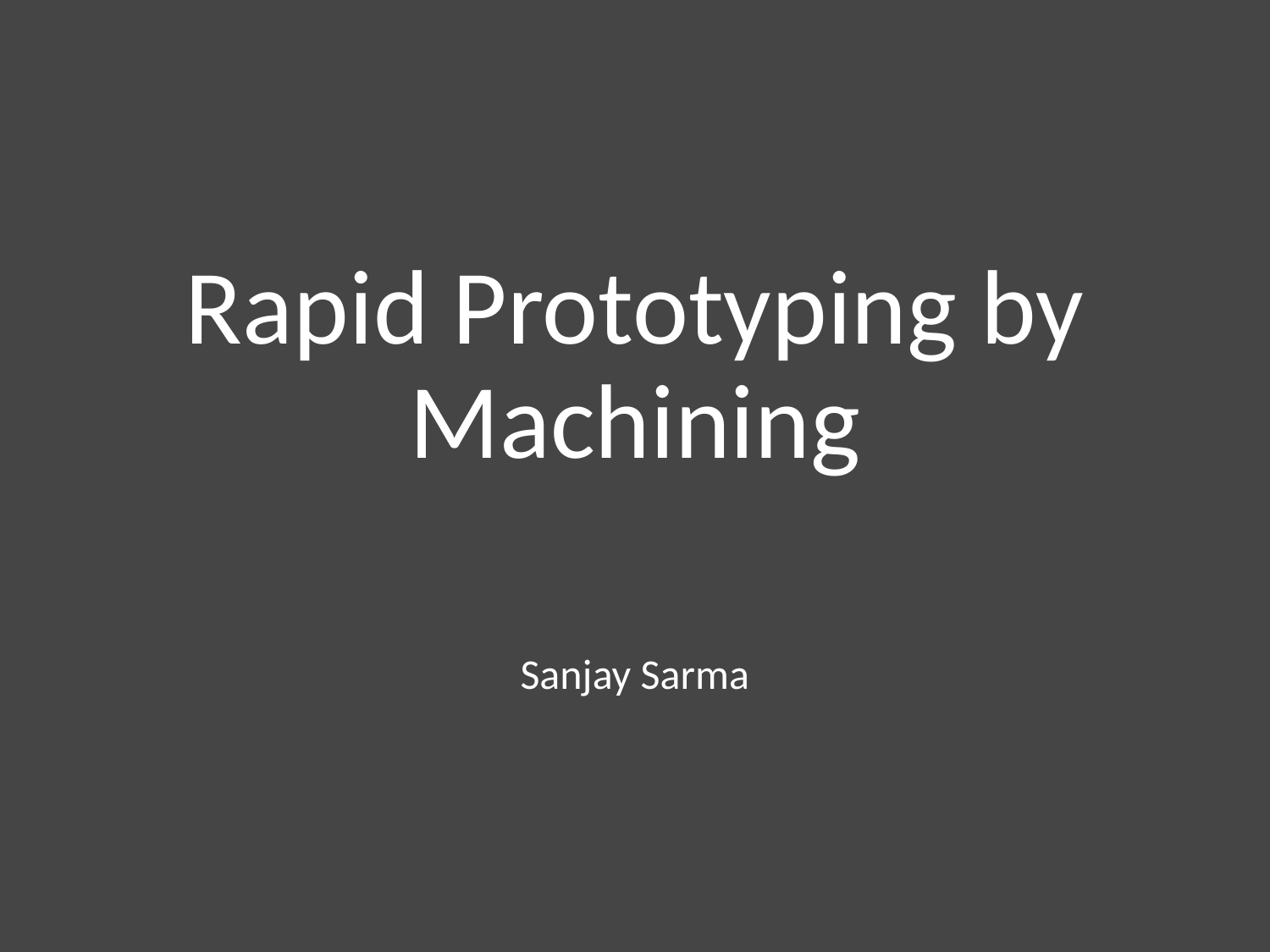

# Rapid Prototyping by Machining
Sanjay Sarma